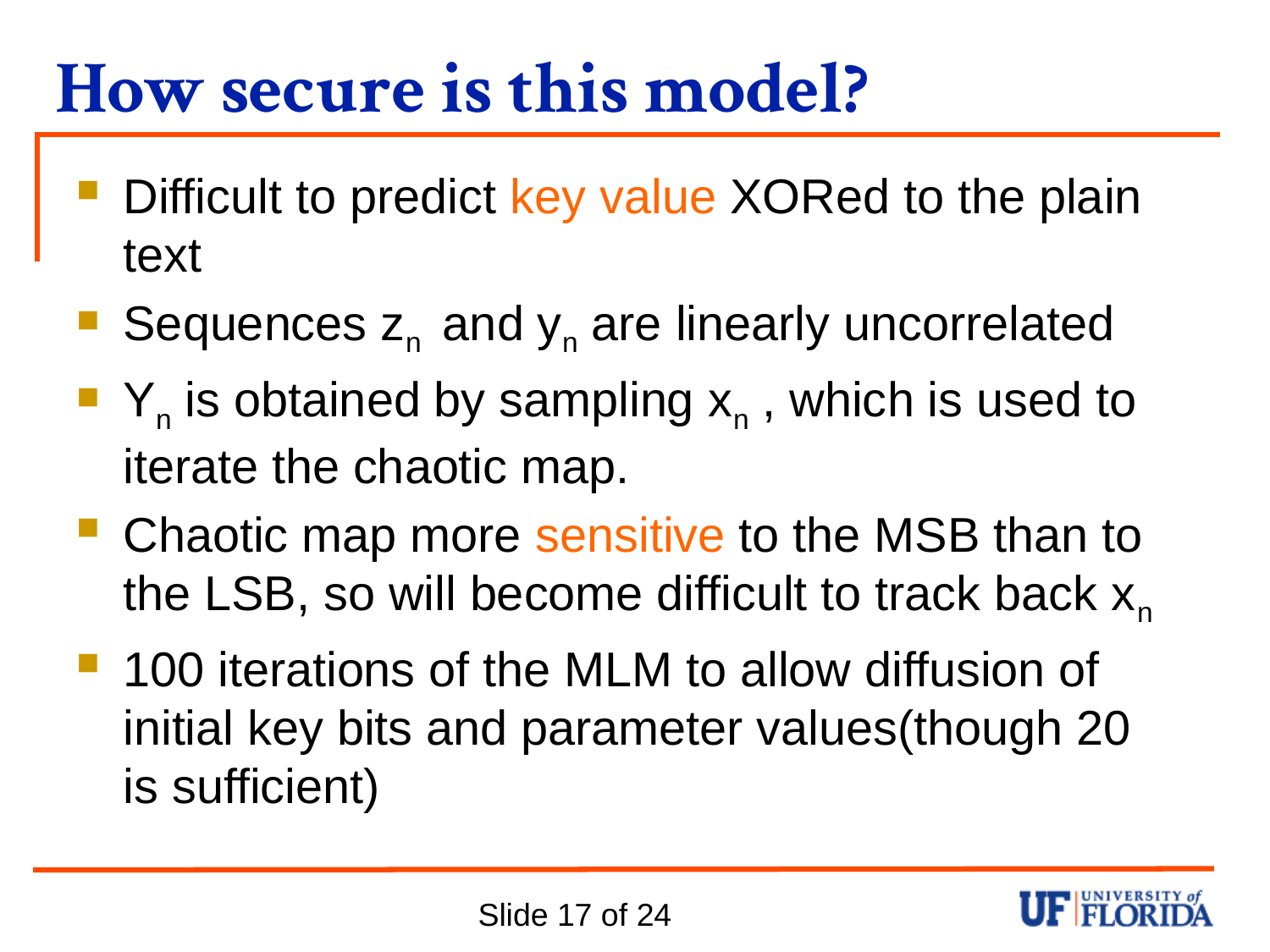

# How secure is this model?
Difficult to predict key value XORed to the plain text
Sequences zn  and yn are linearly uncorrelated
Yn is obtained by sampling xn , which is used to iterate the chaotic map.
Chaotic map more sensitive to the MSB than to the LSB, so will become difficult to track back xn
100 iterations of the MLM to allow diffusion of initial key bits and parameter values(though 20 is sufficient)